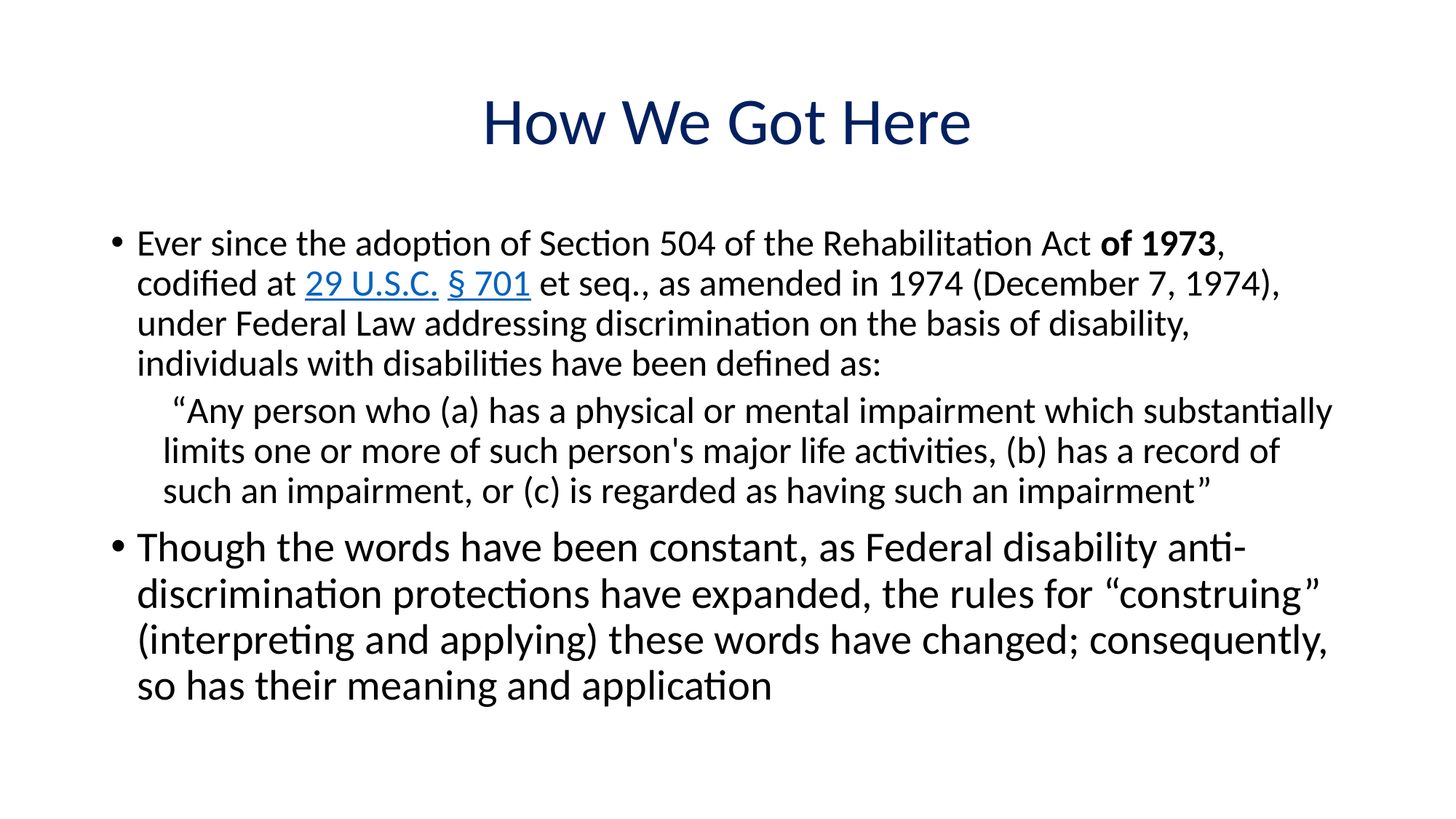

# How We Got Here
Ever since the adoption of Section 504 of the Rehabilitation Act of 1973, codified at 29 U.S.C. § 701 et seq., as amended in 1974 (December 7, 1974), under Federal Law addressing discrimination on the basis of disability, individuals with disabilities have been defined as:
 “Any person who (a) has a physical or mental impairment which substantially limits one or more of such person's major life activities, (b) has a record of such an impairment, or (c) is regarded as having such an impairment”
Though the words have been constant, as Federal disability anti-discrimination protections have expanded, the rules for “construing” (interpreting and applying) these words have changed; consequently, so has their meaning and application